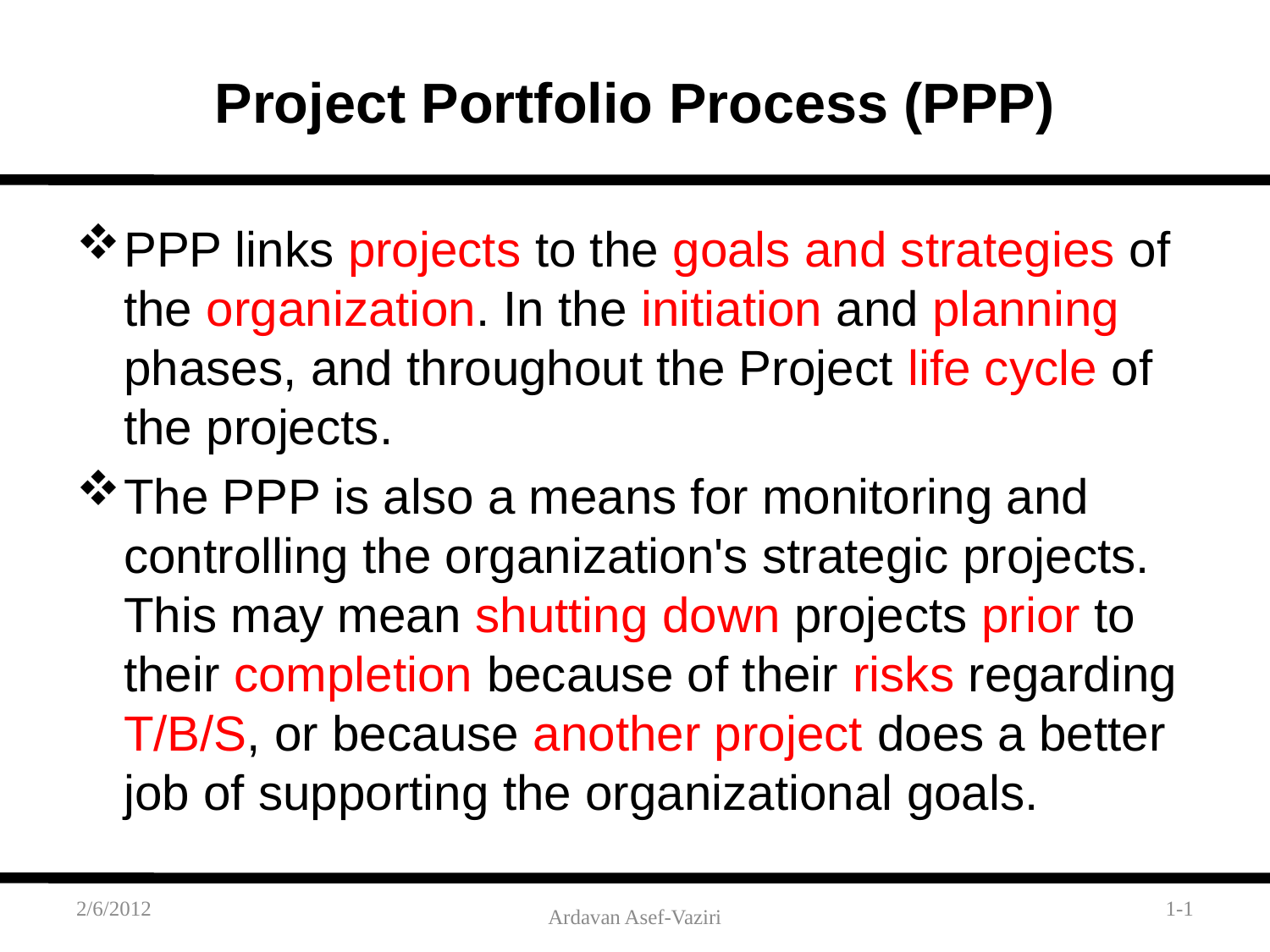

# Project Portfolio Process (PPP)
PPP links projects to the goals and strategies of the organization. In the initiation and planning phases, and throughout the Project life cycle of the projects.
The PPP is also a means for monitoring and controlling the organization's strategic projects. This may mean shutting down projects prior to their completion because of their risks regarding T/B/S, or because another project does a better job of supporting the organizational goals.
2/6/2012
1-1
Ardavan Asef-Vaziri